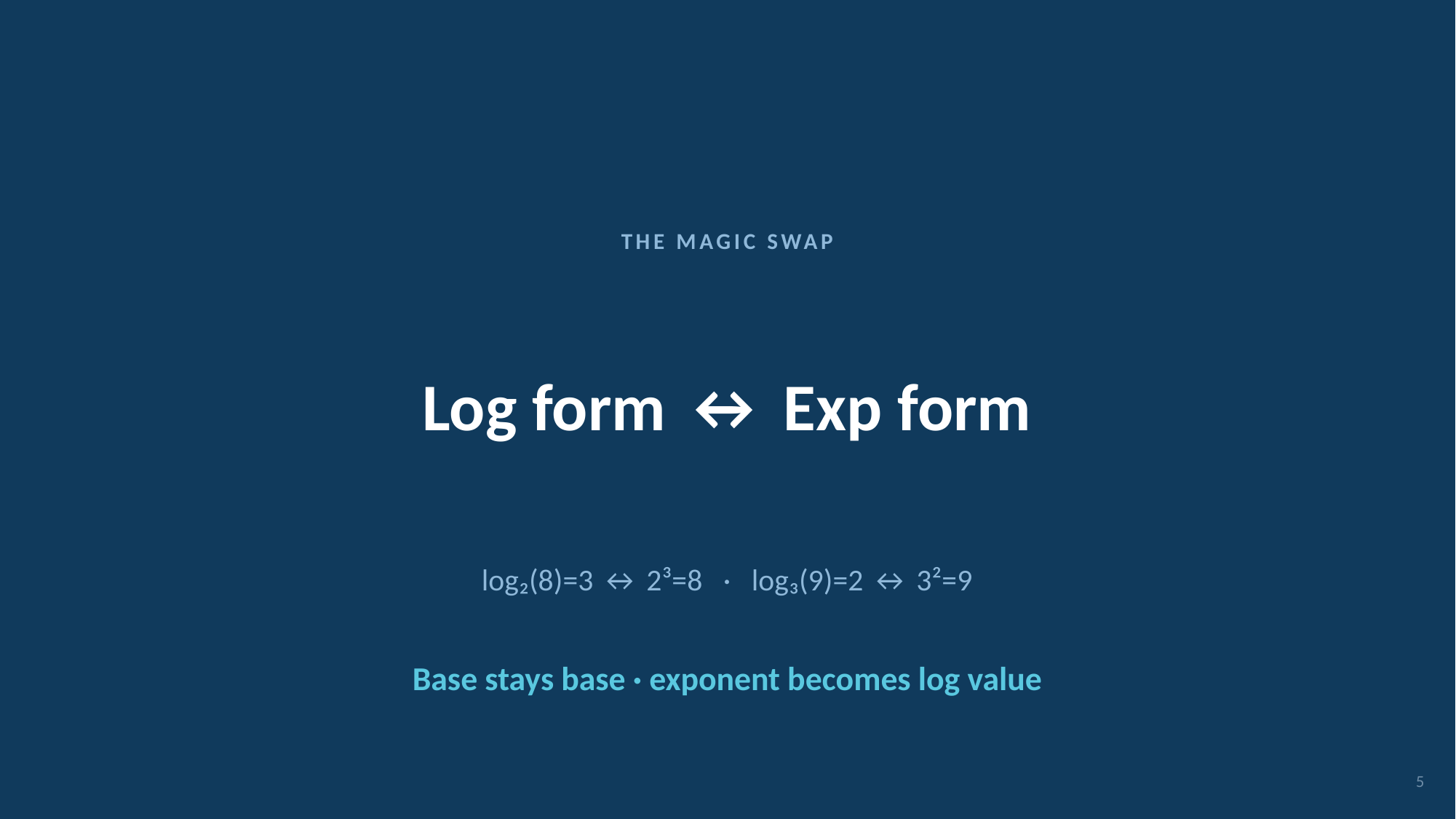

THE MAGIC SWAP
Log form ↔ Exp form
log₂(8)=3 ↔ 2³=8   ·   log₃(9)=2 ↔ 3²=9
Base stays base · exponent becomes log value
5